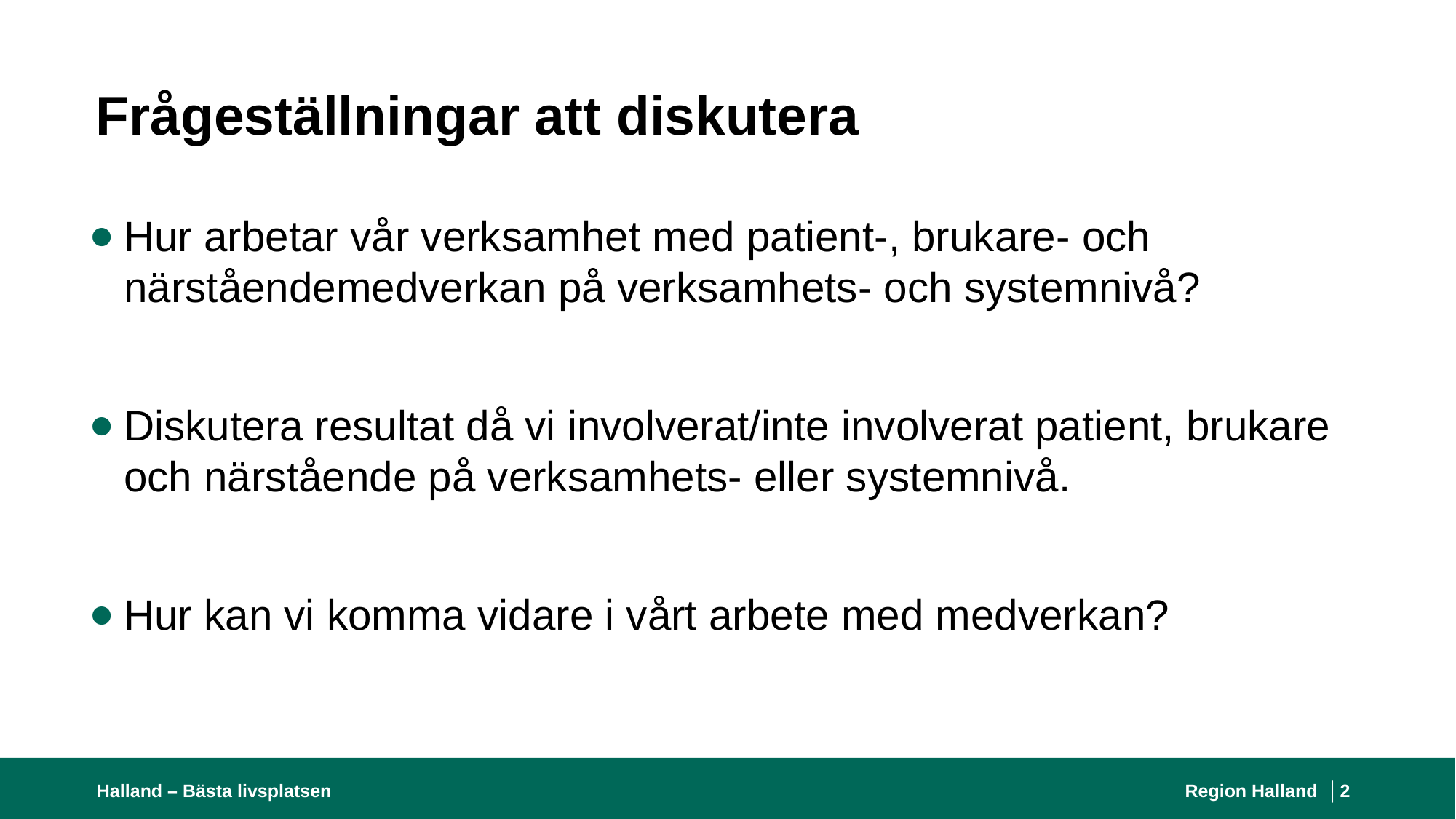

# Frågeställningar att diskutera
Hur arbetar vår verksamhet med patient-, brukare- och närståendemedverkan på verksamhets- och systemnivå?

Diskutera resultat då vi involverat/inte involverat patient, brukare och närstående på verksamhets- eller systemnivå.

Hur kan vi komma vidare i vårt arbete med medverkan?

Halland – Bästa livsplatsen
Region Halland  │
2